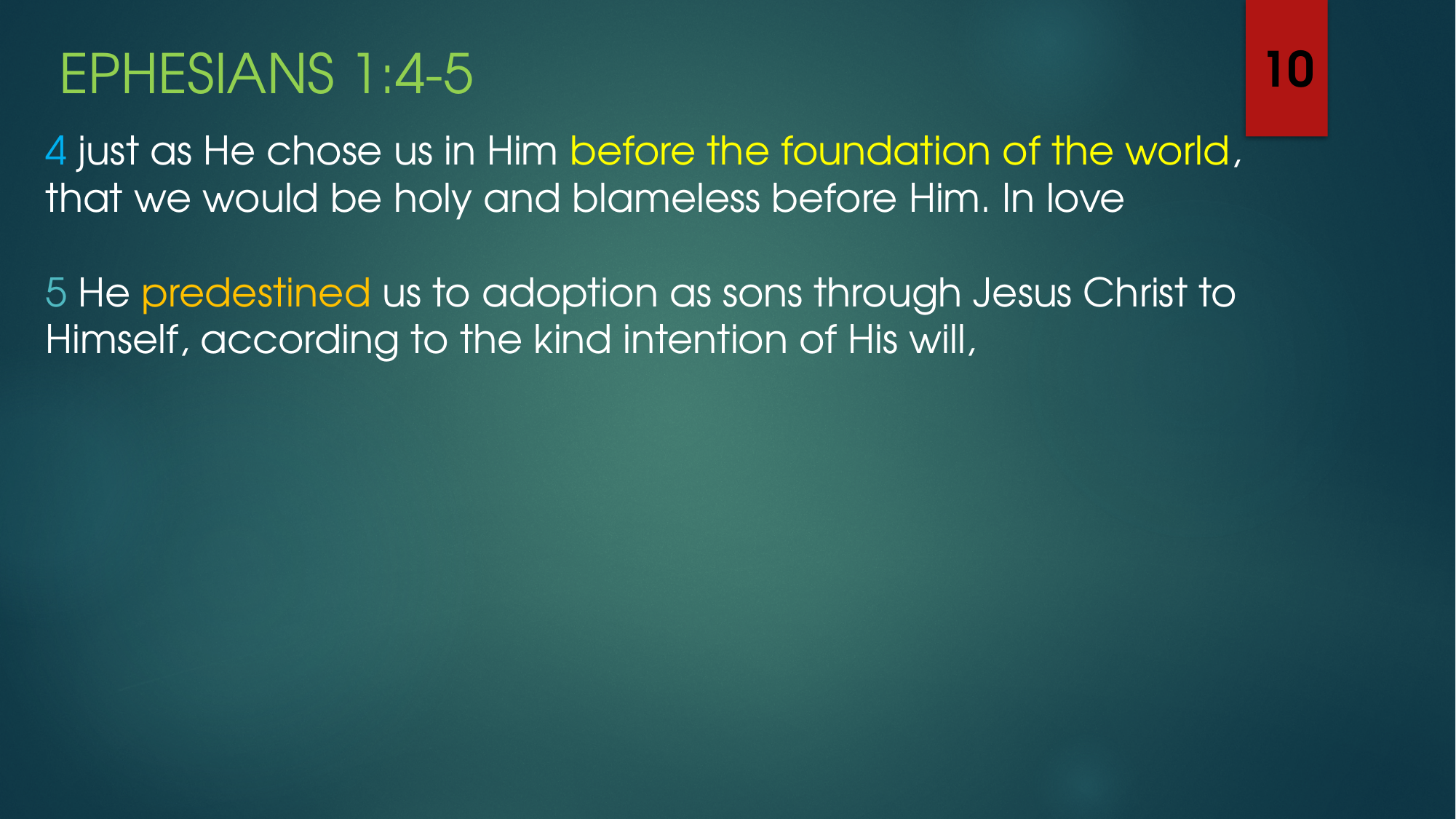

Ephesians 1:4-5
10
4 just as He chose us in Him before the foundation of the world, that we would be holy and blameless before Him. In love

5 He predestined us to adoption as sons through Jesus Christ to Himself, according to the kind intention of His will,